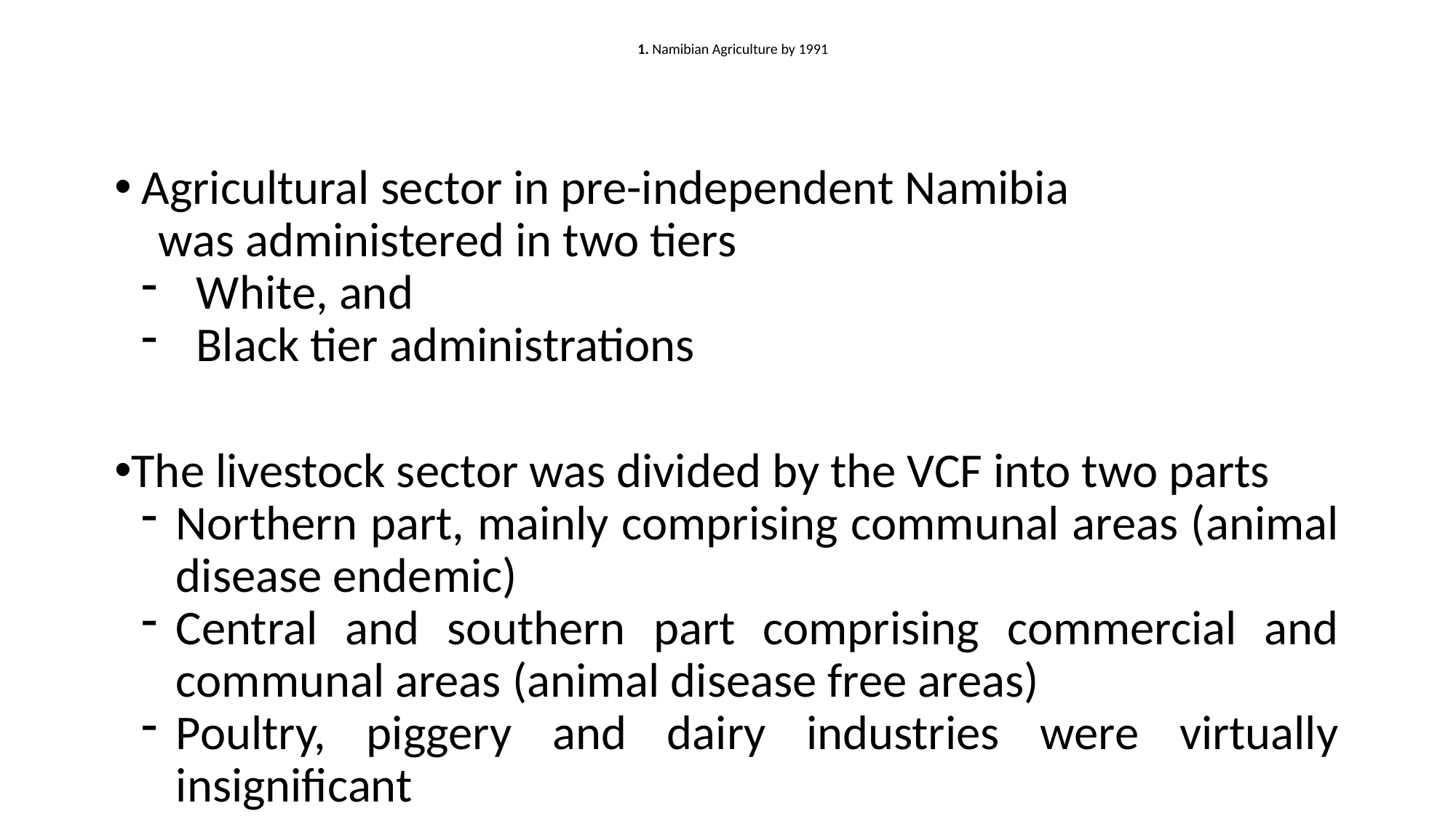

# 1. Namibian Agriculture by 1991
Agricultural sector in pre-independent Namibia
    was administered in two tiers
White, and
Black tier administrations

The livestock sector was divided by the VCF into two parts
Northern part, mainly comprising communal areas (animal disease endemic)
Central and southern part comprising commercial and communal areas (animal disease free areas)
Poultry, piggery and dairy industries were virtually insignificant